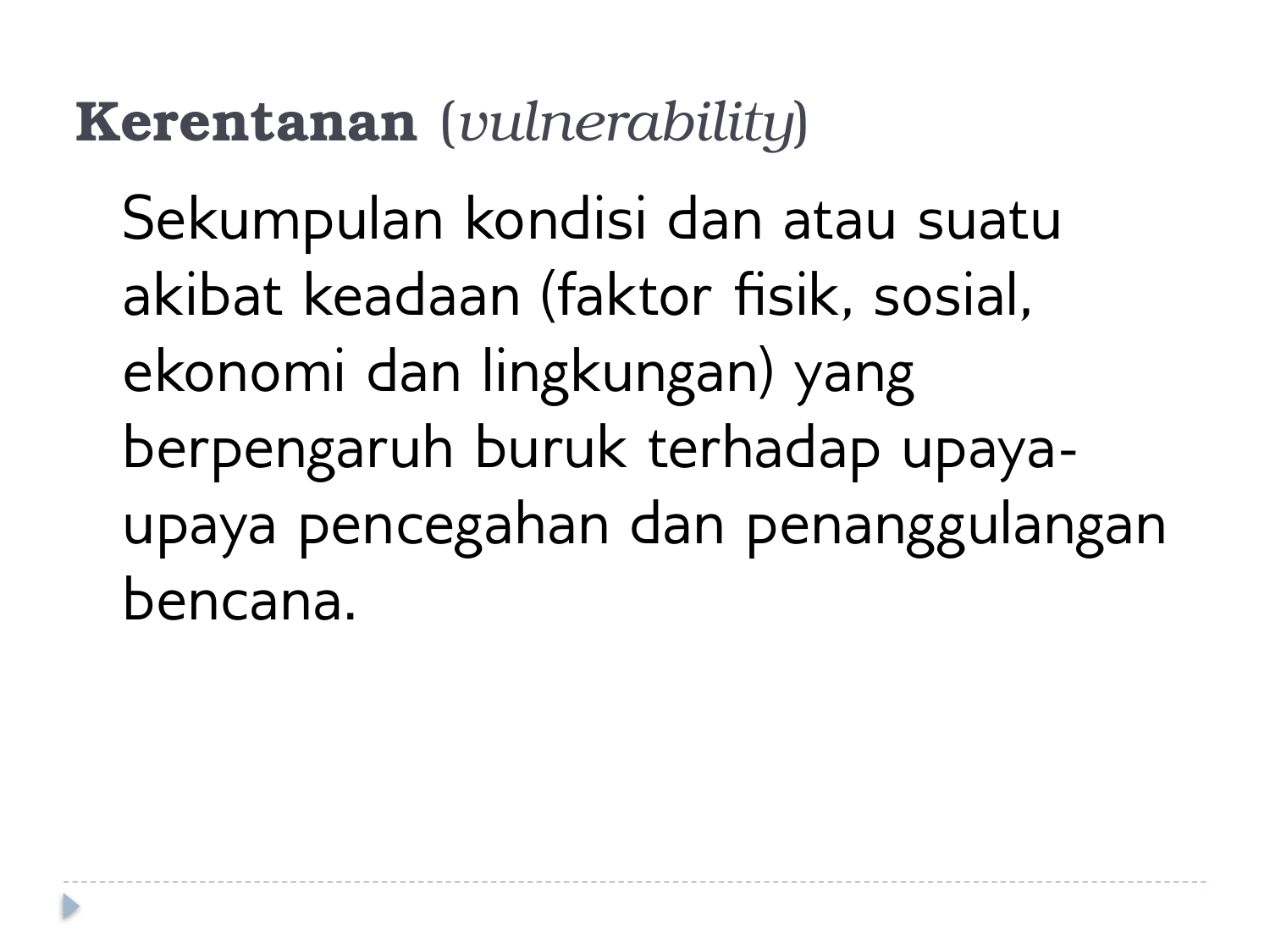

Kerentanan (vulnerability)
	Sekumpulan kondisi dan atau suatu akibat keadaan (faktor fisik, sosial, ekonomi dan lingkungan) yang berpengaruh buruk terhadap upaya-upaya pencegahan dan penanggulangan bencana.